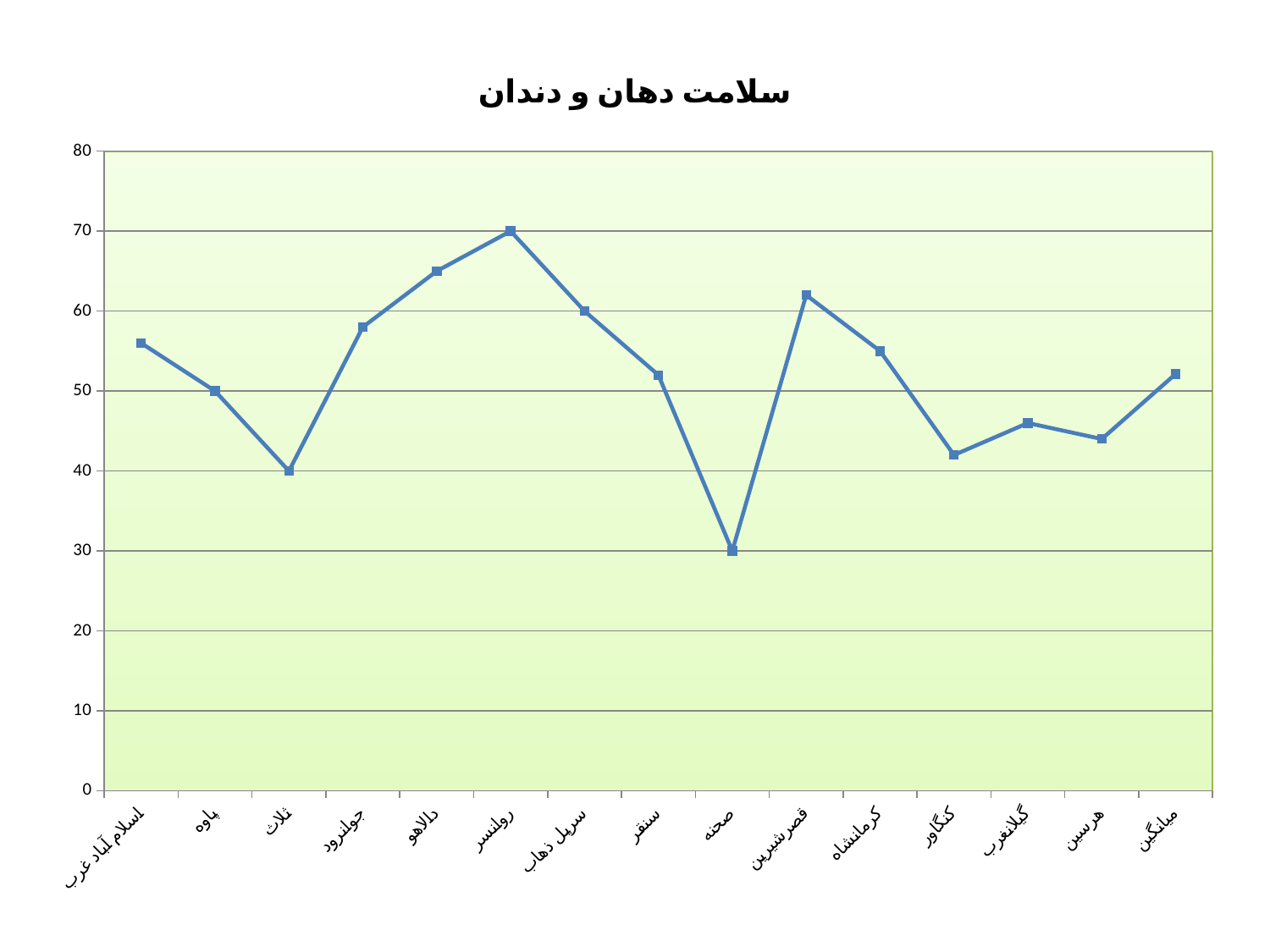

### Chart:

| Category | سلامت دهان و دندان |
|---|---|
| اسلام آباد غرب | 56.0 |
| پاوه | 50.0 |
| ثلاث | 40.0 |
| جوانرود | 58.0 |
| دالاهو | 65.0 |
| روانسر | 70.0 |
| سرپل ذهاب | 60.0 |
| سنقر | 52.0 |
| صحنه | 30.0 |
| قصرشیرین | 62.0 |
| کرمانشاه | 55.0 |
| کنگاور | 42.0 |
| گیلانغرب | 46.0 |
| هرسین | 44.0 |
| میانگین | 52.14285714285715 |